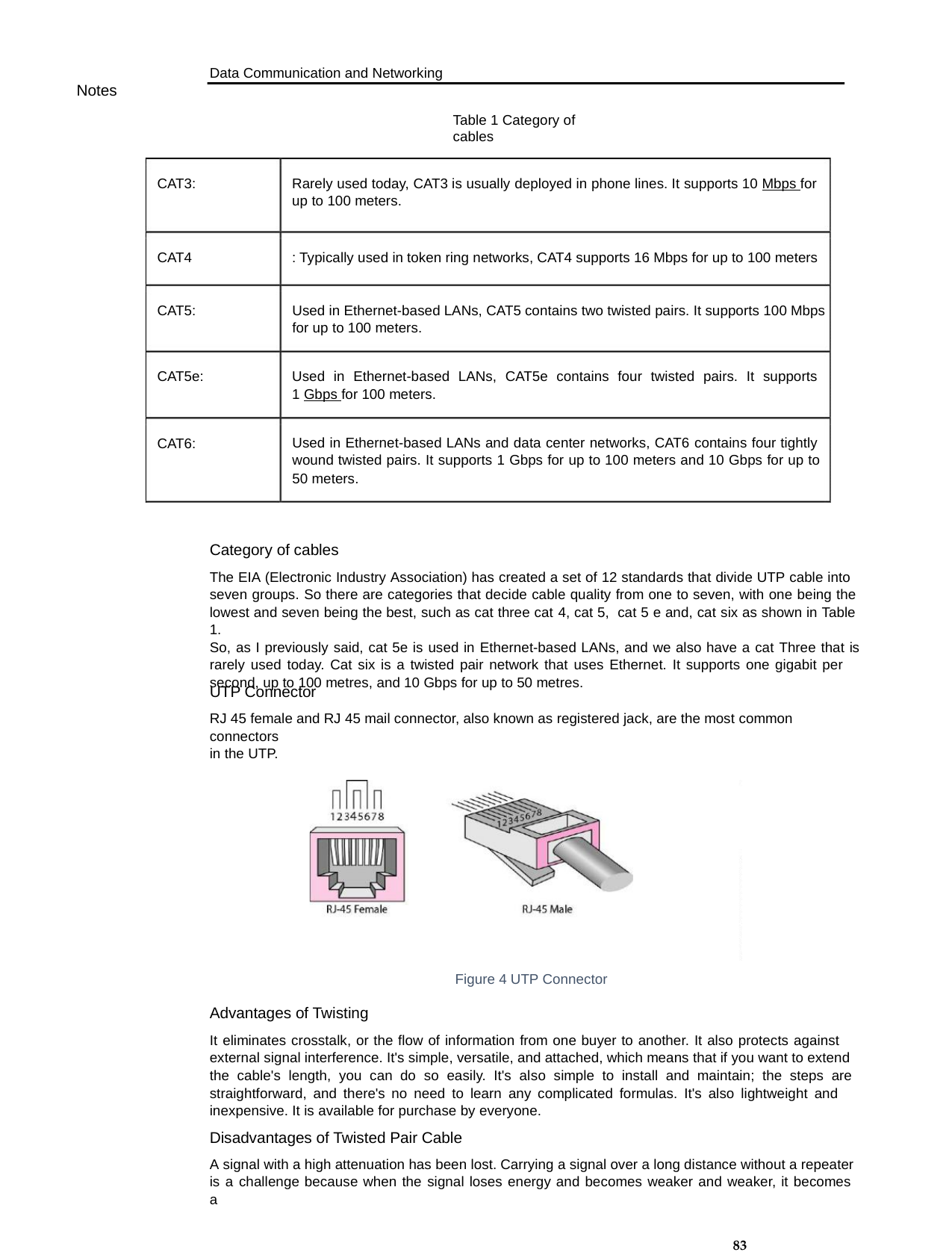

Data Communication and Networking
Notes

Table 1 Category of cables

CAT3:
Rarely used today, CAT3 is usually deployed in phone lines. It supports 10 Mbps for
up to 100 meters.
CAT4
CAT5:
: Typically used in token ring networks, CAT4 supports 16 Mbps for up to 100 meters
Used in Ethernet-based LANs, CAT5 contains two twisted pairs. It supports 100 Mbps
for up to 100 meters.
CAT5e:
CAT6:
Used in Ethernet-based LANs, CAT5e contains four twisted pairs. It supports
1 Gbps for 100 meters.
Used in Ethernet-based LANs and data center networks, CAT6 contains four tightly
wound twisted pairs. It supports 1 Gbps for up to 100 meters and 10 Gbps for up to
50 meters.
Category of cables
The EIA (Electronic Industry Association) has created a set of 12 standards that divide UTP cable into
seven groups. So there are categories that decide cable quality from one to seven, with one being the
lowest and seven being the best, such as cat three cat 4, cat 5, cat 5 e and, cat six as shown in Table 1.
So, as I previously said, cat 5e is used in Ethernet-based LANs, and we also have a cat Three that is
rarely used today. Cat six is a twisted pair network that uses Ethernet. It supports one gigabit per
second, up to 100 metres, and 10 Gbps for up to 50 metres.
UTP Connector
RJ 45 female and RJ 45 mail connector, also known as registered jack, are the most common connectors
in the UTP.

Figure 4 UTP Connector
Advantages of Twisting
It eliminates crosstalk, or the flow of information from one buyer to another. It also protects against
external signal interference. It's simple, versatile, and attached, which means that if you want to extend
the cable's length, you can do so easily. It's also simple to install and maintain; the steps are
straightforward, and there's no need to learn any complicated formulas. It's also lightweight and
inexpensive. It is available for purchase by everyone.
Disadvantages of Twisted Pair Cable
A signal with a high attenuation has been lost. Carrying a signal over a long distance without a repeater
is a challenge because when the signal loses energy and becomes weaker and weaker, it becomes a
83